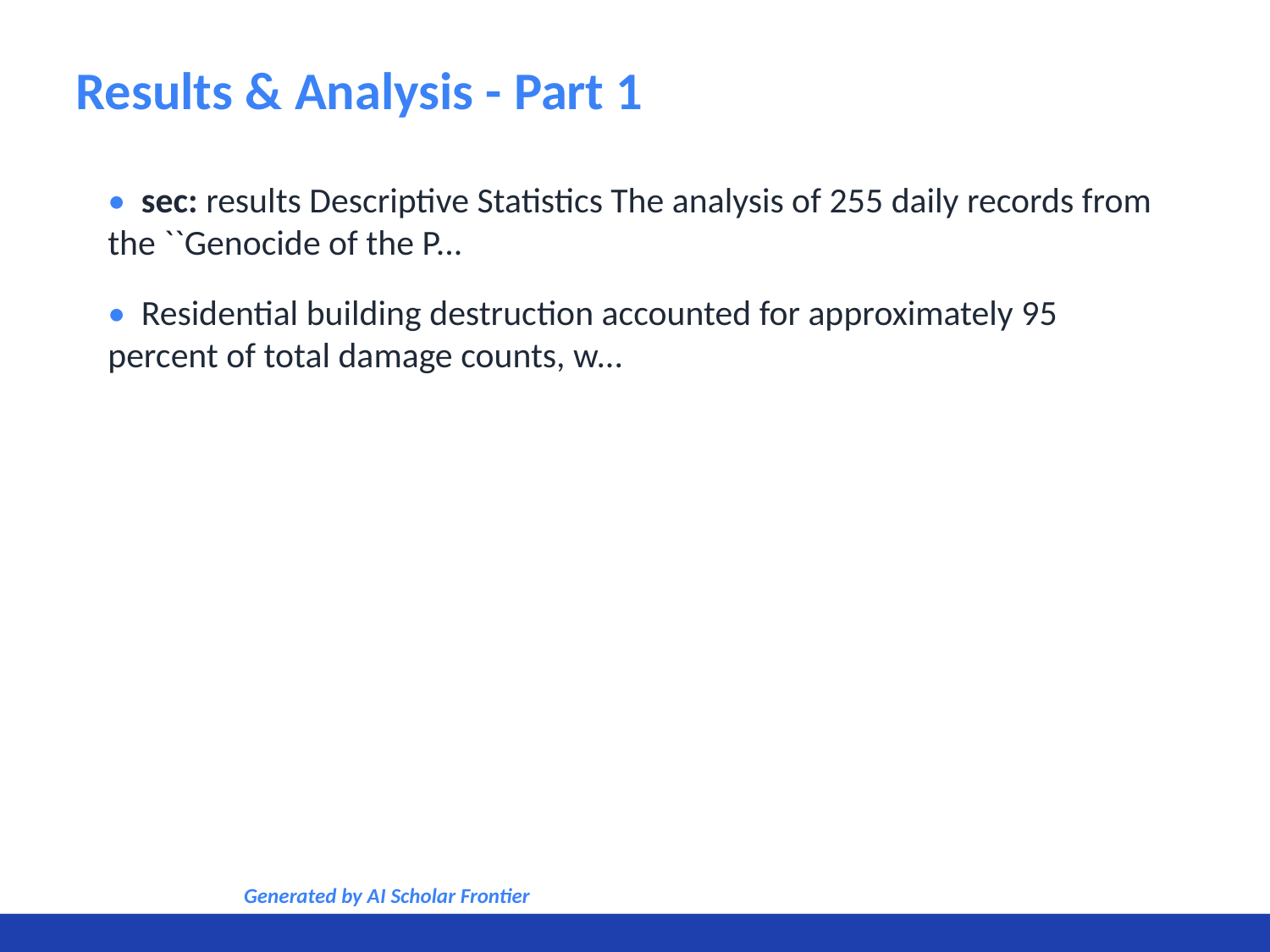

Results & Analysis - Part 1
•  sec: results Descriptive Statistics The analysis of 255 daily records from the ``Genocide of the P...
•  Residential building destruction accounted for approximately 95 percent of total damage counts, w...
Generated by AI Scholar Frontier